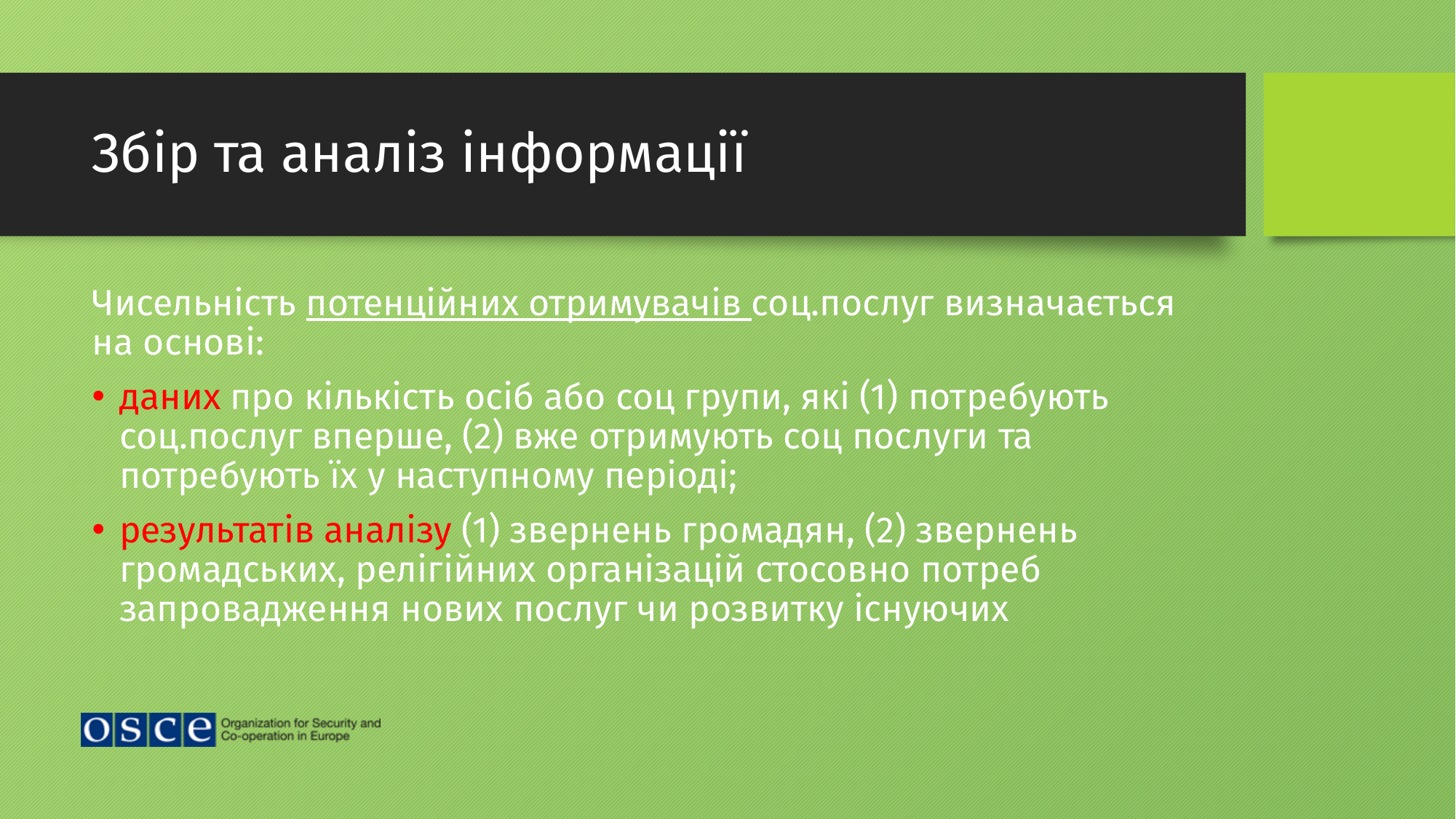

# Збір та аналіз інформації
Чисельність потенційних отримувачів соц.послуг визначається на основі:
даних про кількість осіб або соц групи, які (1) потребують соц.послуг вперше, (2) вже отримують соц послуги та потребують їх у наступному періоді;
результатів аналізу (1) звернень громадян, (2) звернень громадських, релігійних організацій стосовно потреб запровадження нових послуг чи розвитку існуючих